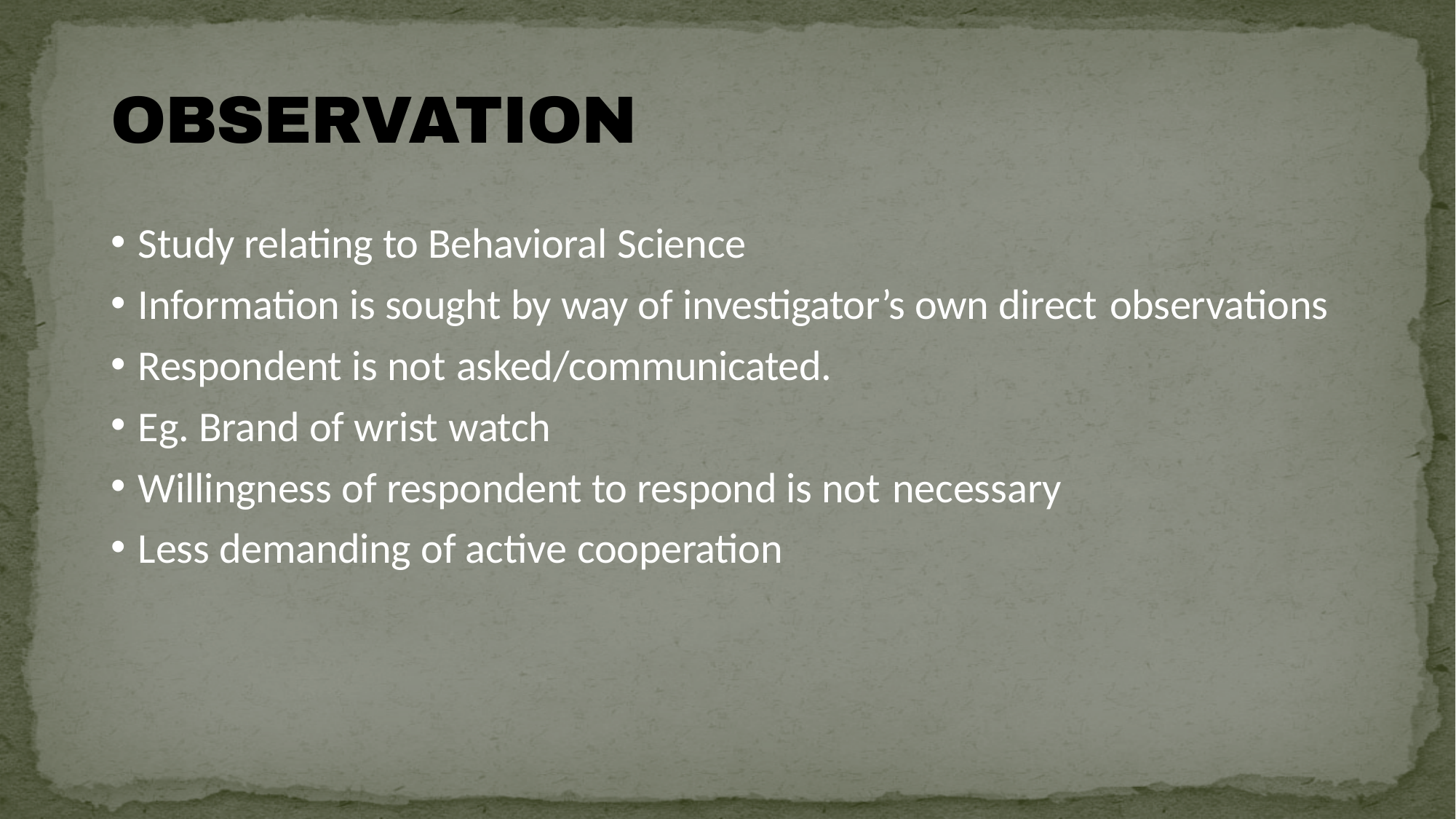

# OBSERVATION
Study relating to Behavioral Science
Information is sought by way of investigator’s own direct observations
Respondent is not asked/communicated.
Eg. Brand of wrist watch
Willingness of respondent to respond is not necessary
Less demanding of active cooperation